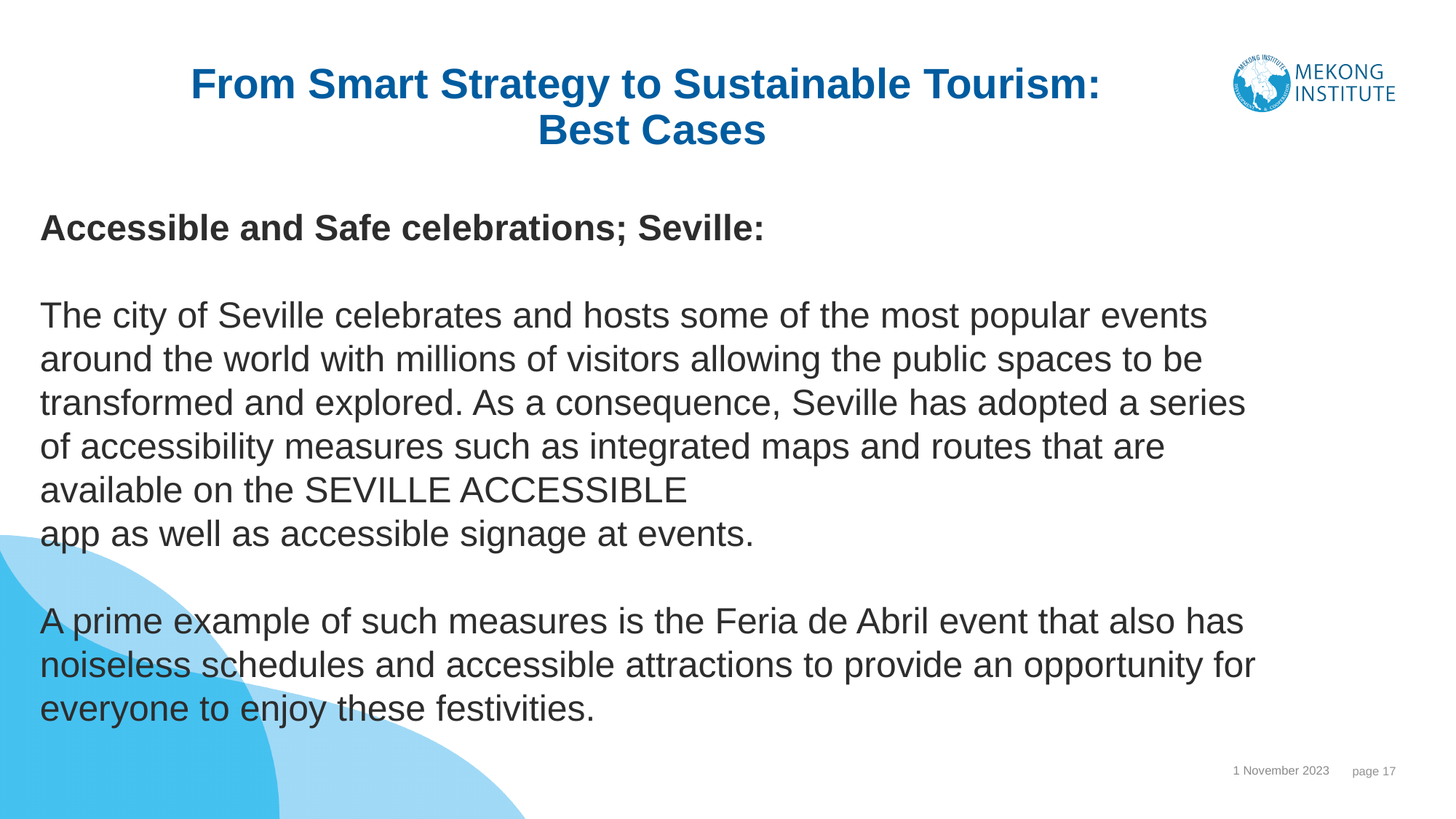

# From Smart Strategy to Sustainable Tourism: Best Cases

Accessible and Safe celebrations; Seville:

The city of Seville celebrates and hosts some of the most popular events around the world with millions of visitors allowing the public spaces to be transformed and explored. As a consequence, Seville has adopted a series of accessibility measures such as integrated maps and routes that are available on the SEVILLE ACCESSIBLE
app as well as accessible signage at events.

A prime example of such measures is the Feria de Abril event that also has noiseless schedules and accessible attractions to provide an opportunity for everyone to enjoy these festivities.
1 November 2023
 page 17